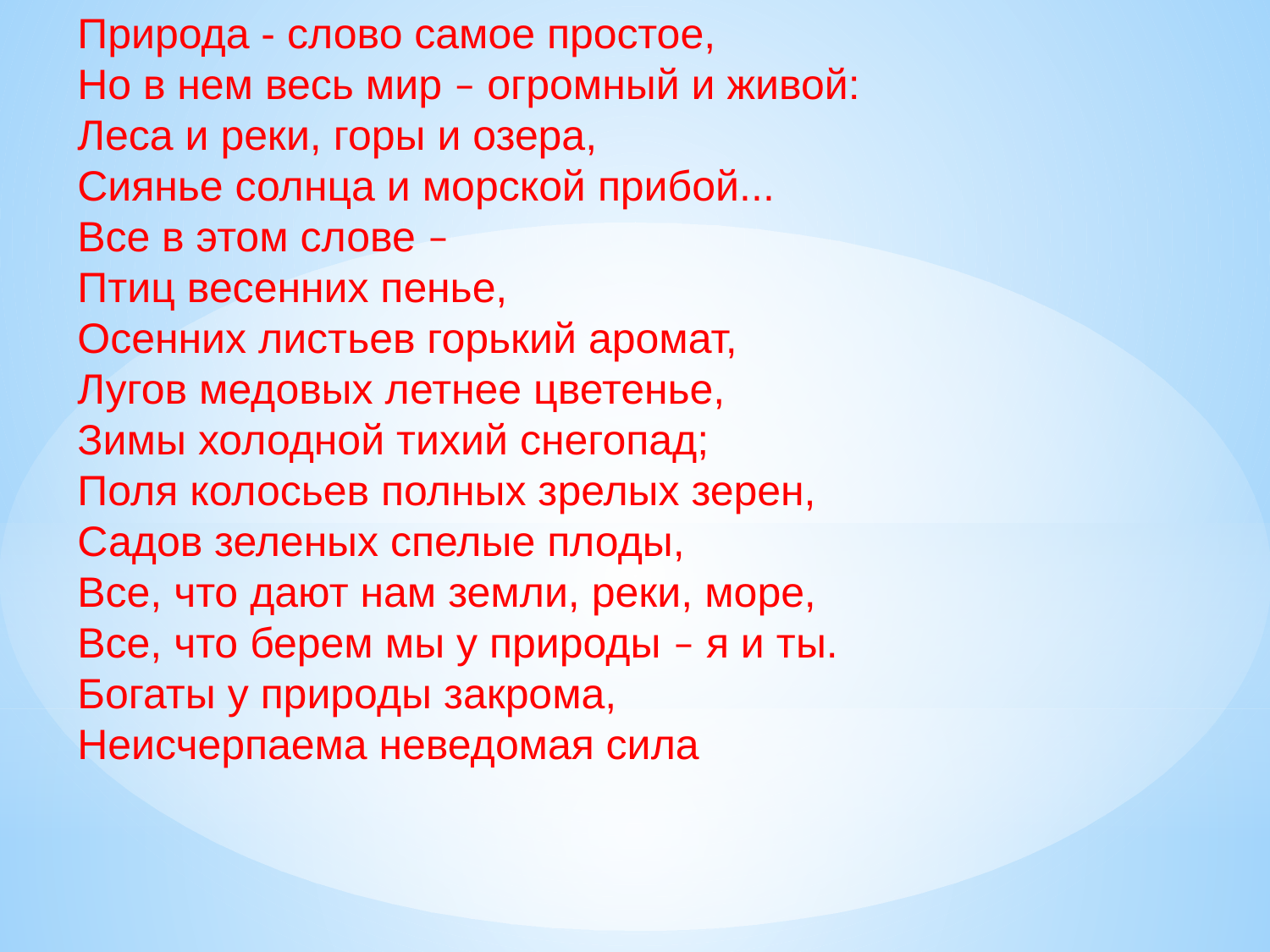

Природа - слово самое простое,
Но в нем весь мир – огромный и живой:
Леса и реки, горы и озера,
Сиянье солнца и морской прибой...
Все в этом слове –
Птиц весенних пенье,
Осенних листьев горький аромат,
Лугов медовых летнее цветенье,
Зимы холодной тихий снегопад;
Поля колосьев полных зрелых зерен,
Садов зеленых спелые плоды,
Все, что дают нам земли, реки, море,
Все, что берем мы у природы – я и ты.
Богаты у природы закрома,
Неисчерпаема неведомая сила